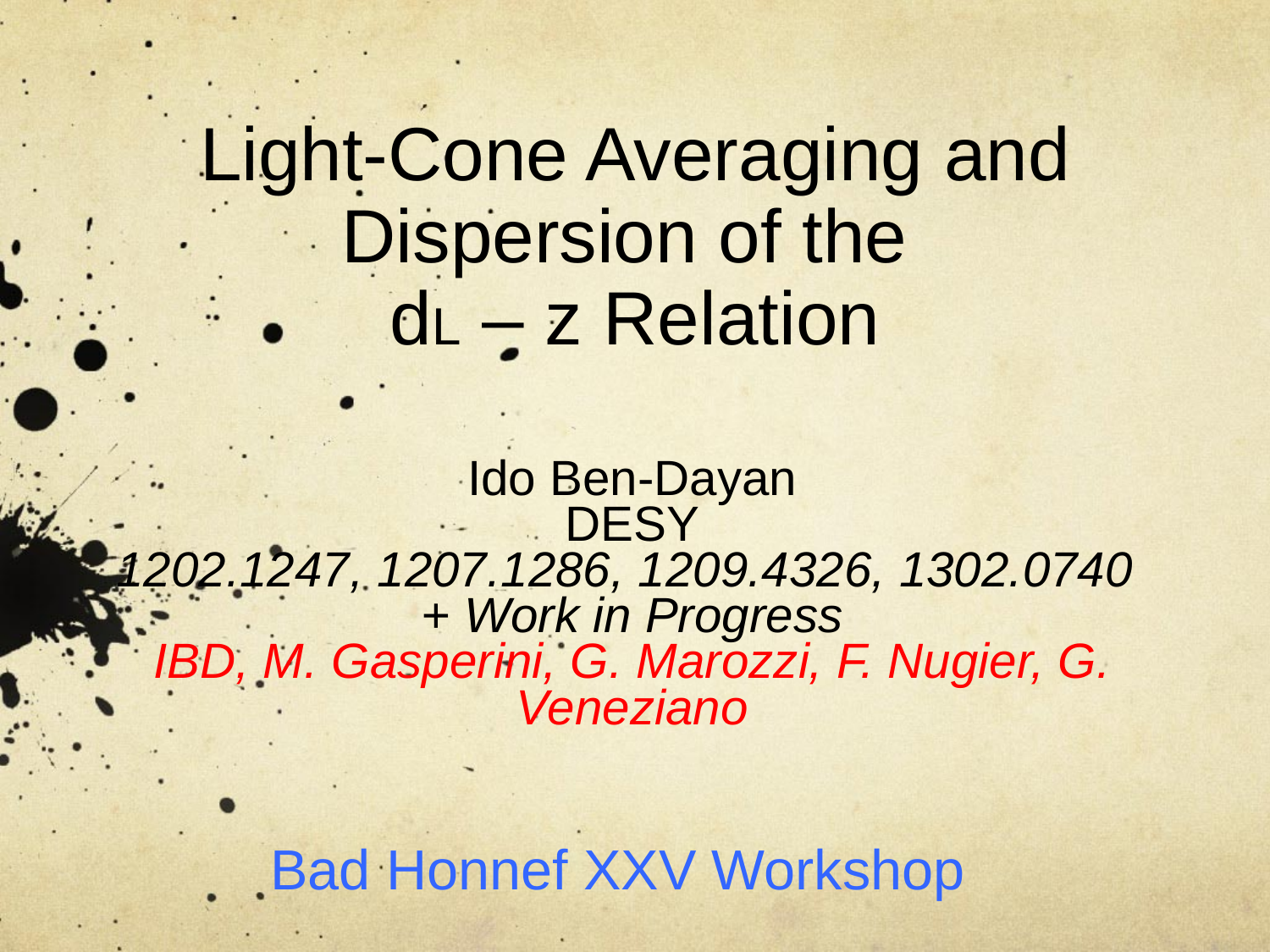

# Light-Cone Averaging and Dispersion of the dL – z Relation
Ido Ben-Dayan
DESY
1202.1247, 1207.1286, 1209.4326, 1302.0740
+ Work in Progress
IBD, M. Gasperini, G. Marozzi, F. Nugier, G. Veneziano
Bad Honnef XXV Workshop